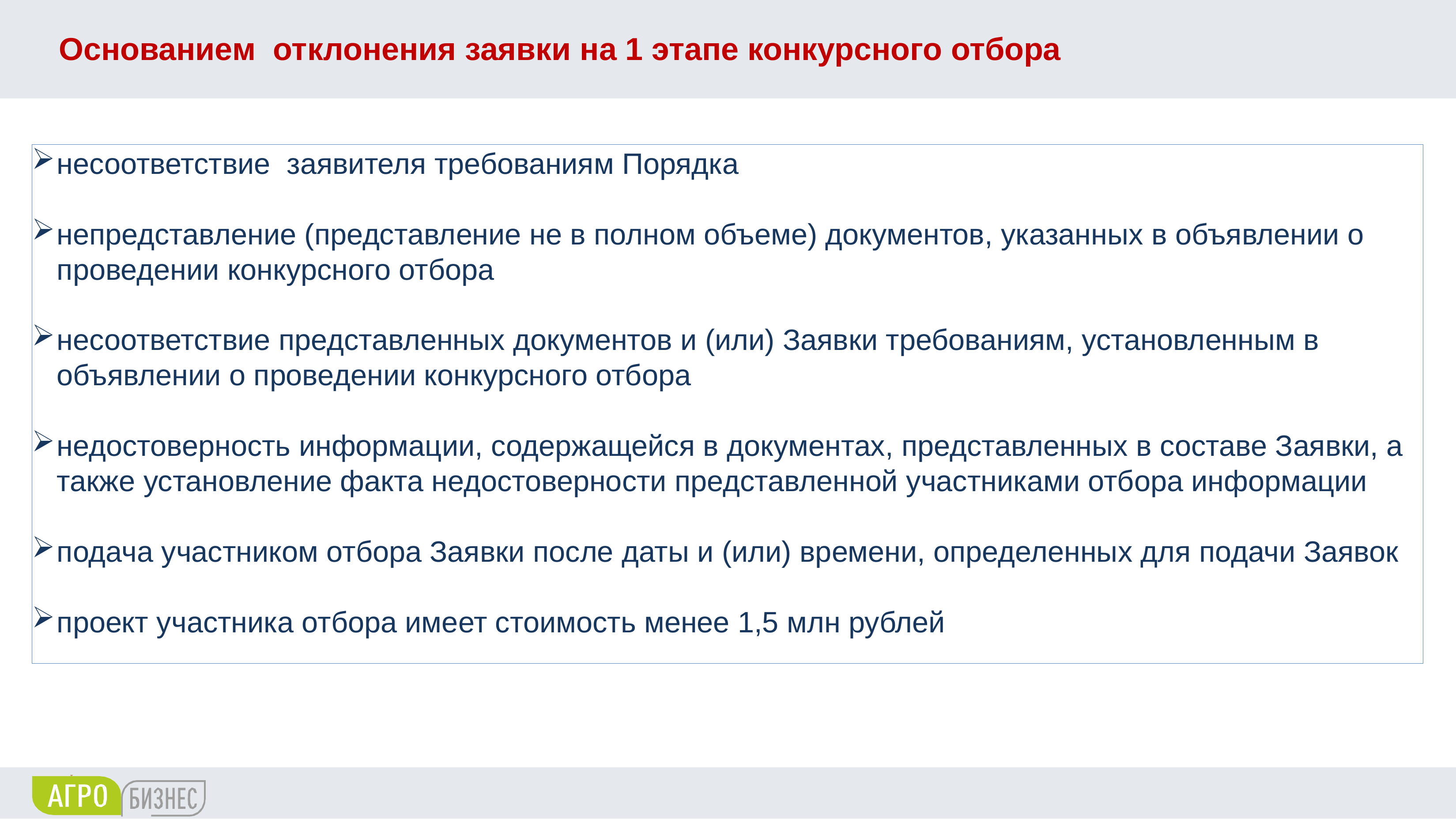

# Основанием  отклонения заявки на 1 этапе конкурсного отбора
несоответствие  заявителя требованиям Порядка

непредставление (представление не в полном объеме) документов, указанных в объявлении о проведении конкурсного отбора

несоответствие представленных документов и (или) Заявки требованиям, установленным в объявлении о проведении конкурсного отбора

недостоверность информации, содержащейся в документах, представленных в составе Заявки, а также установление факта недостоверности представленной участниками отбора информации

подача участником отбора Заявки после даты и (или) времени, определенных для подачи Заявок

проект участника отбора имеет стоимость менее 1,5 млн рублей